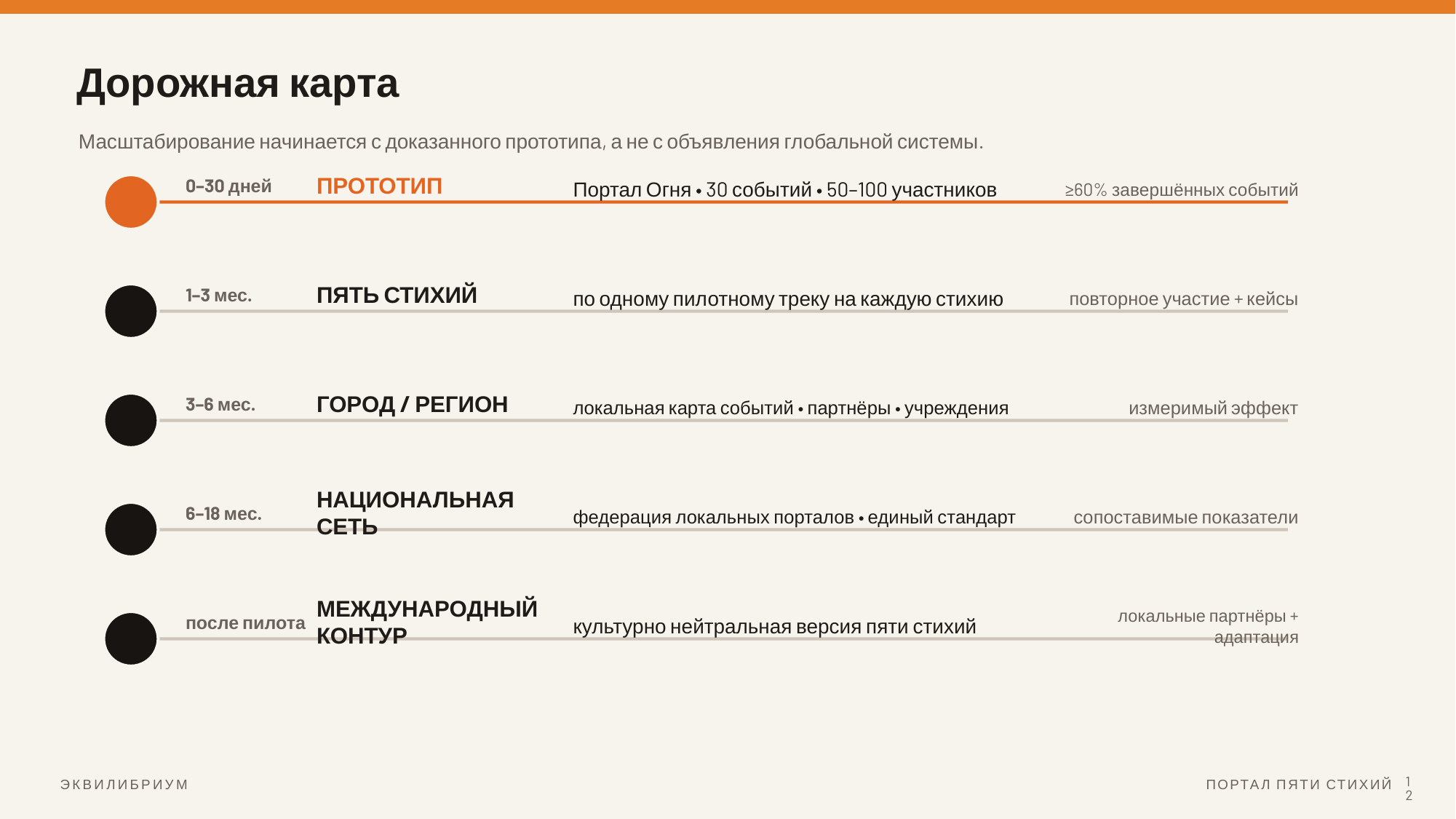

Дорожная карта
Масштабирование начинается с доказанного прототипа, а не с объявления глобальной системы.
ПРОТОТИП
Портал Огня • 30 событий • 50–100 участников
≥60% завершённых событий
0–30 дней

ПЯТЬ СТИХИЙ
по одному пилотному треку на каждую стихию
повторное участие + кейсы
1–3 мес.

ГОРОД / РЕГИОН
локальная карта событий • партнёры • учреждения
измеримый эффект
3–6 мес.

НАЦИОНАЛЬНАЯ СЕТЬ
федерация локальных порталов • единый стандарт
сопоставимые показатели
6–18 мес.

МЕЖДУНАРОДНЫЙ КОНТУР
культурно нейтральная версия пяти стихий
локальные партнёры + адаптация
после пилота

12